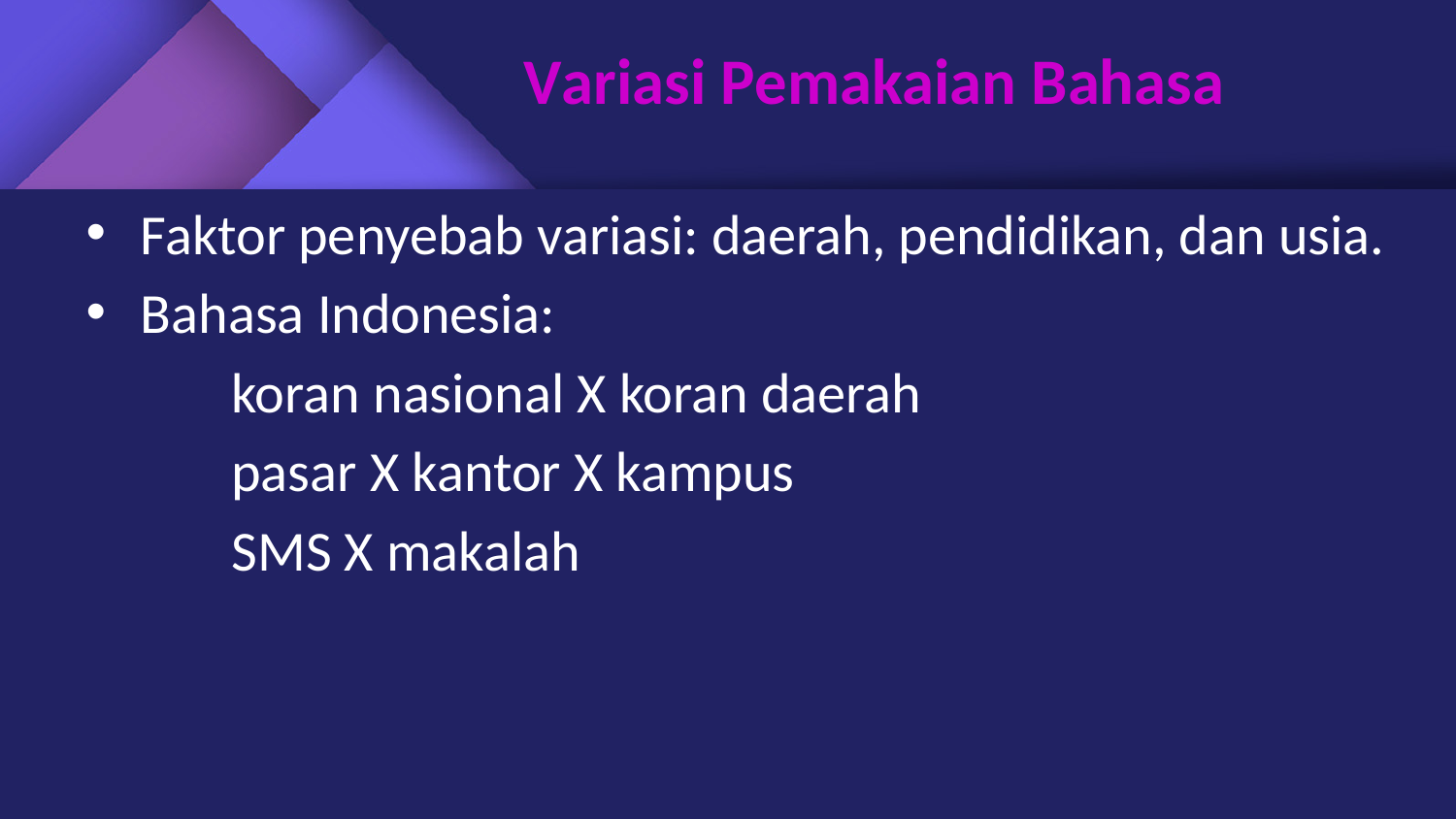

# Variasi Pemakaian Bahasa
Faktor penyebab variasi: daerah, pendidikan, dan usia.
Bahasa Indonesia:
	koran nasional X koran daerah
	pasar X kantor X kampus
	SMS X makalah